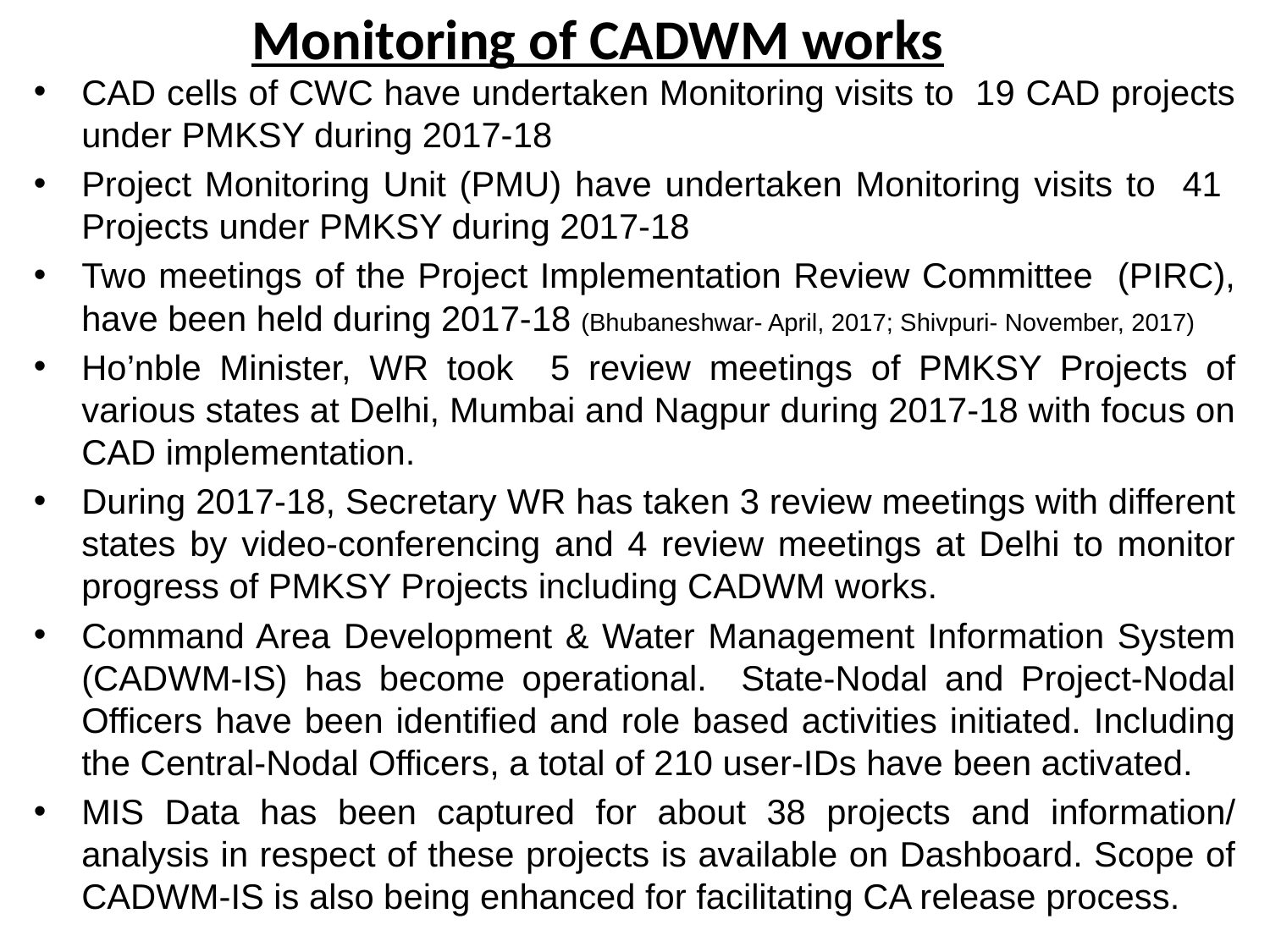

# Monitoring of CADWM works
CAD cells of CWC have undertaken Monitoring visits to  19 CAD projects under PMKSY during 2017-18
Project Monitoring Unit (PMU) have undertaken Monitoring visits to  41  Projects under PMKSY during 2017-18
Two meetings of the Project Implementation Review Committee  (PIRC), have been held during 2017-18 (Bhubaneshwar- April, 2017; Shivpuri- November, 2017)
Ho’nble Minister, WR took  5 review meetings of PMKSY Projects of various states at Delhi, Mumbai and Nagpur during 2017-18 with focus on CAD implementation.
During 2017-18, Secretary WR has taken 3 review meetings with different states by video-conferencing and 4 review meetings at Delhi to monitor progress of PMKSY Projects including CADWM works.
Command Area Development & Water Management Information System (CADWM-IS) has become operational.  State-Nodal and Project-Nodal Officers have been identified and role based activities initiated. Including the Central-Nodal Officers, a total of 210 user-IDs have been activated.
MIS Data has been captured for about 38 projects and information/ analysis in respect of these projects is available on Dashboard. Scope of CADWM-IS is also being enhanced for facilitating CA release process.